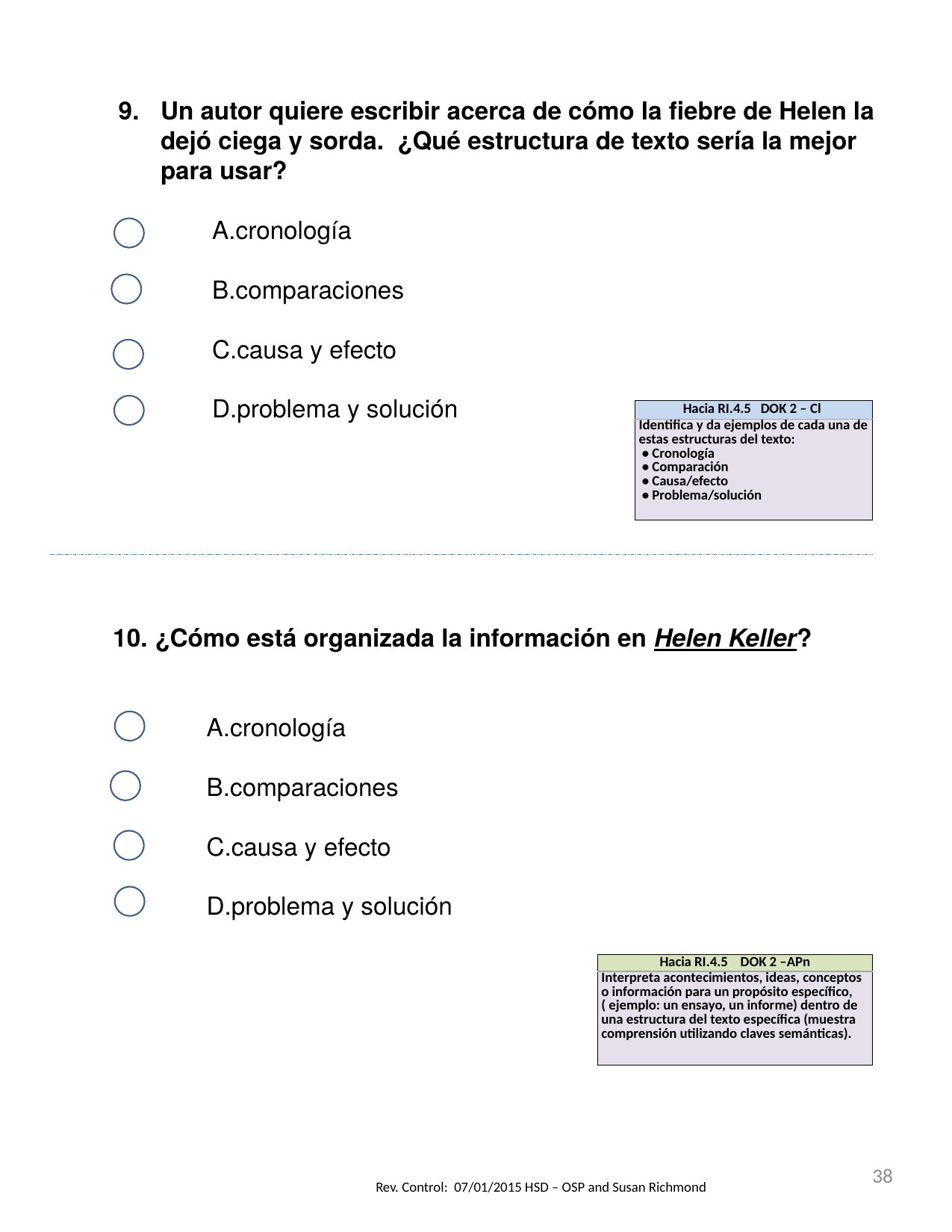

Un autor quiere escribir acerca de cómo la fiebre de Helen la dejó ciega y sorda.  ¿Qué estructura de texto sería la mejor para usar?

cronología

comparaciones

causa y efecto

problema y solución

| Hacia RI.4.5 DOK 2 – Cl |
| --- |
| Identifica y da ejemplos de cada una de estas estructuras del texto: • Cronología • Comparación • Causa/efecto • Problema/solución |
¿Cómo está organizada la información en Helen Keller?

cronología

comparaciones

causa y efecto

problema y solución

| Hacia RI.4.5 DOK 2 –APn |
| --- |
| Interpreta acontecimientos, ideas, conceptos o información para un propósito específico, ( ejemplo: un ensayo, un informe) dentro de una estructura del texto específica (muestra comprensión utilizando claves semánticas). |
38